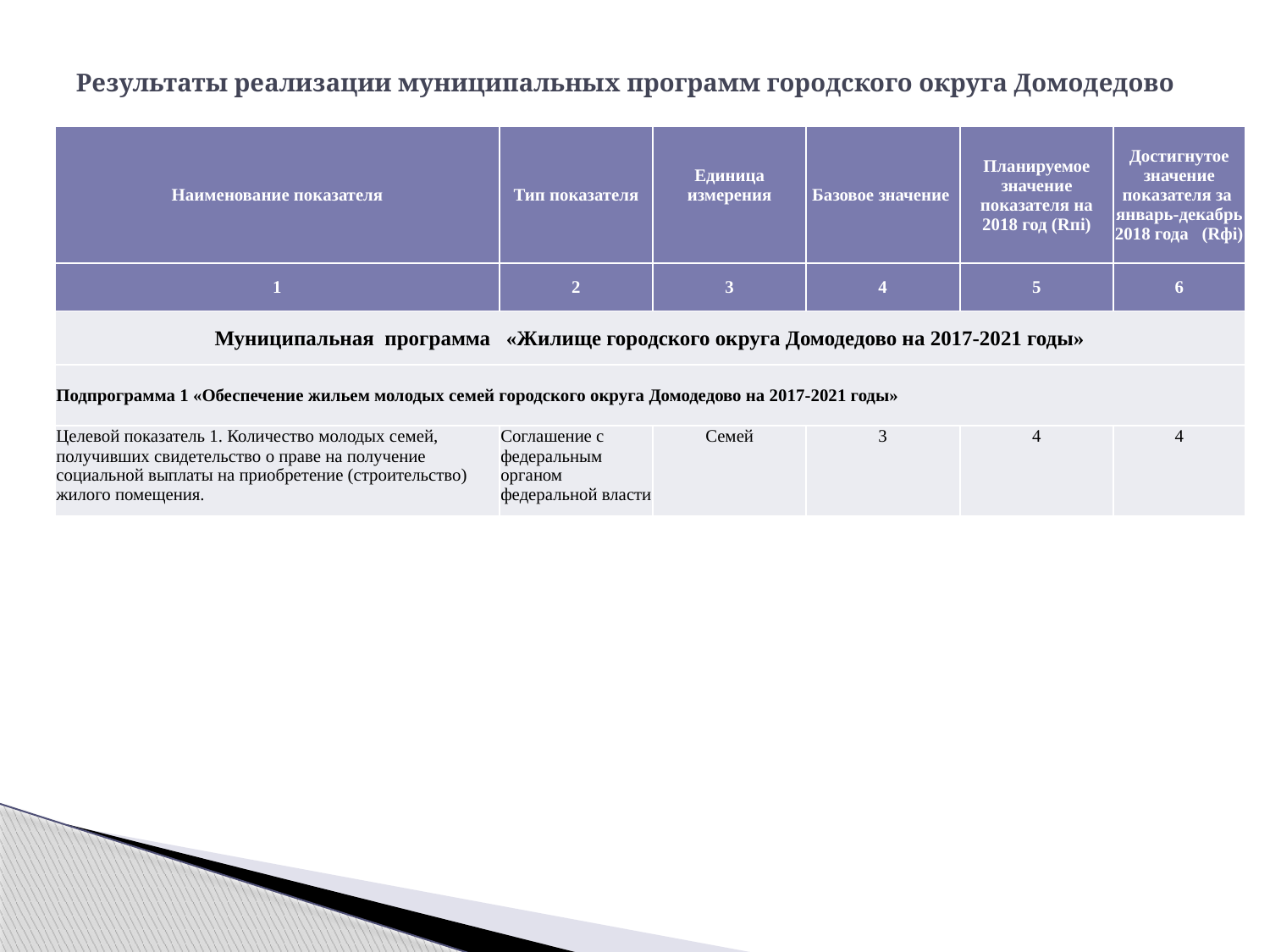

# Результаты реализации муниципальных программ городского округа Домодедово
| Наименование показателя | Тип показателя | Единица измерения | Базовое значение | Планируемое значение показателя на 2018 год (Rпi) | Достигнутое значение показателя за январь-декабрь 2018 года (Rфi) |
| --- | --- | --- | --- | --- | --- |
| 1 | 2 | 3 | 4 | 5 | 6 |
| Муниципальная программа «Жилище городского округа Домодедово на 2017-2021 годы» |  |  |  |  |  |
| Подпрограмма 1 «Обеспечение жильем молодых семей городского округа Домодедово на 2017-2021 годы» |  |  |  |  |  |
| Целевой показатель 1. Количество молодых семей, получивших свидетельство о праве на получение социальной выплаты на приобретение (строительство) жилого помещения. | Соглашение с федеральным органом федеральной власти | Семей | 3 | 4 | 4 |